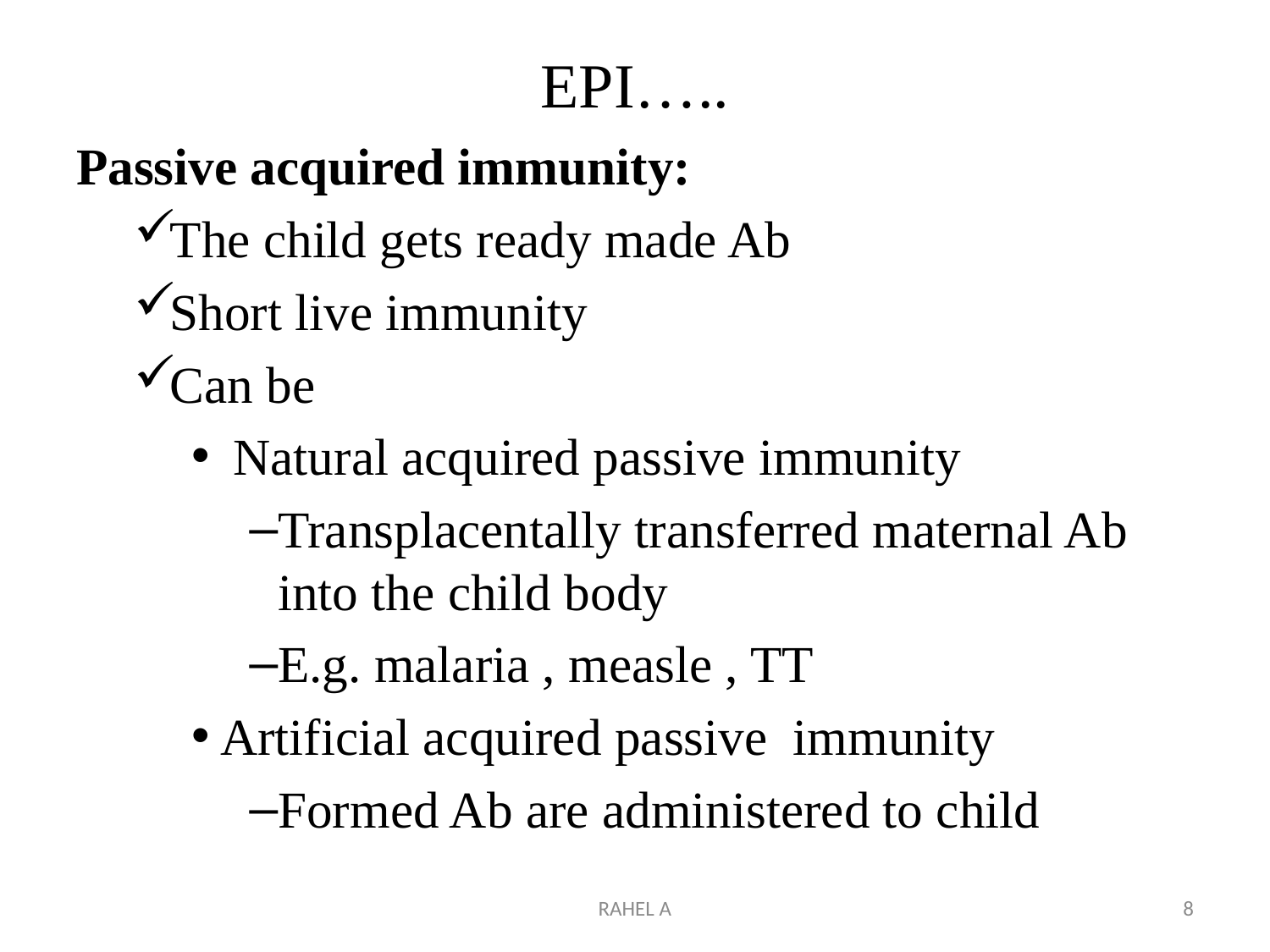

# EPI…..
Passive acquired immunity:
The child gets ready made Ab
Short live immunity
Can be
 Natural acquired passive immunity
Transplacentally transferred maternal Ab into the child body
E.g. malaria , measle , TT
Artificial acquired passive  immunity
Formed Ab are administered to child

RAHEL A
8